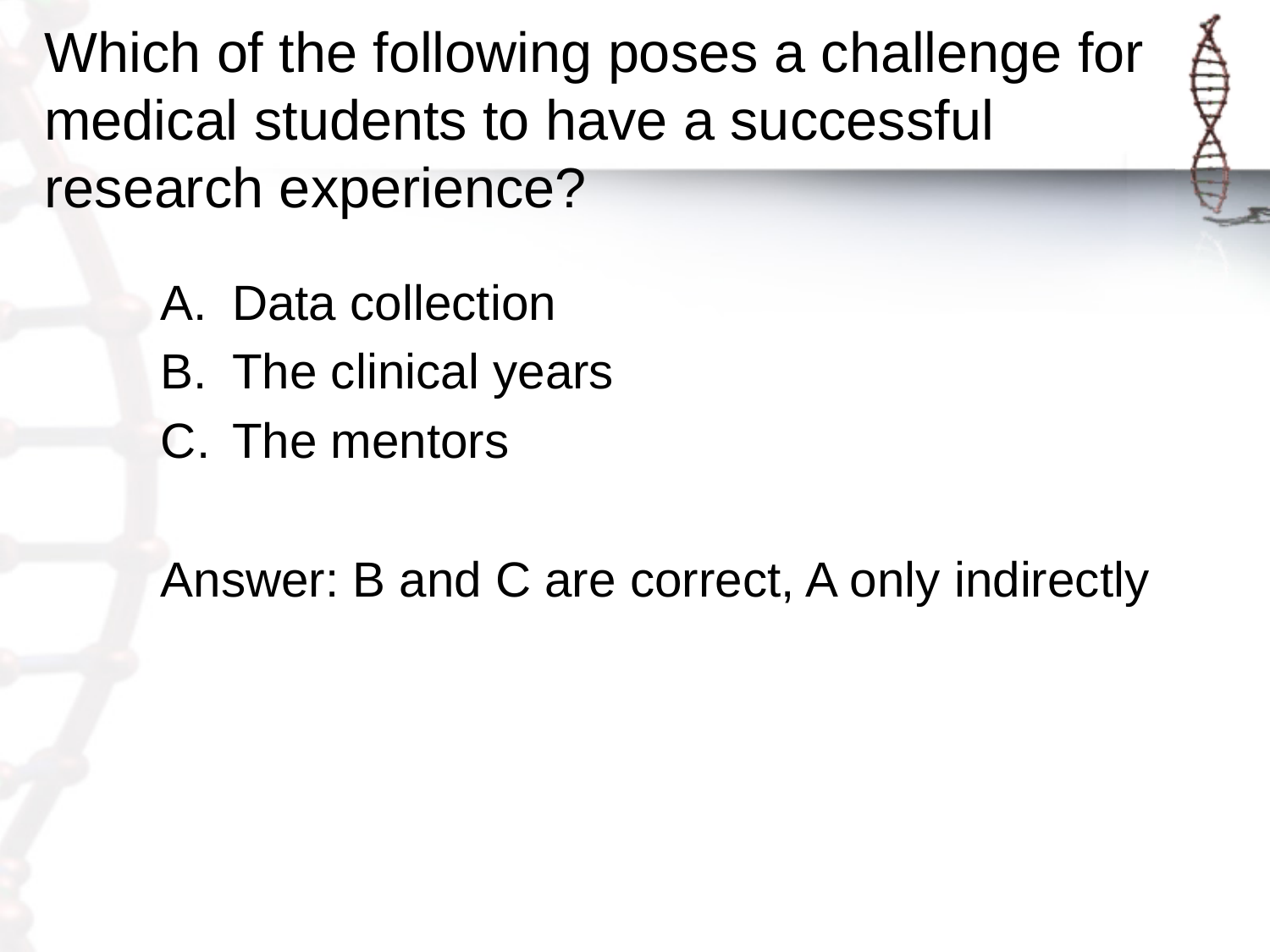

# Which of the following poses a challenge for medical students to have a successful research experience?
Data collection
The clinical years
The mentors

Answer: B and C are correct, A only indirectly